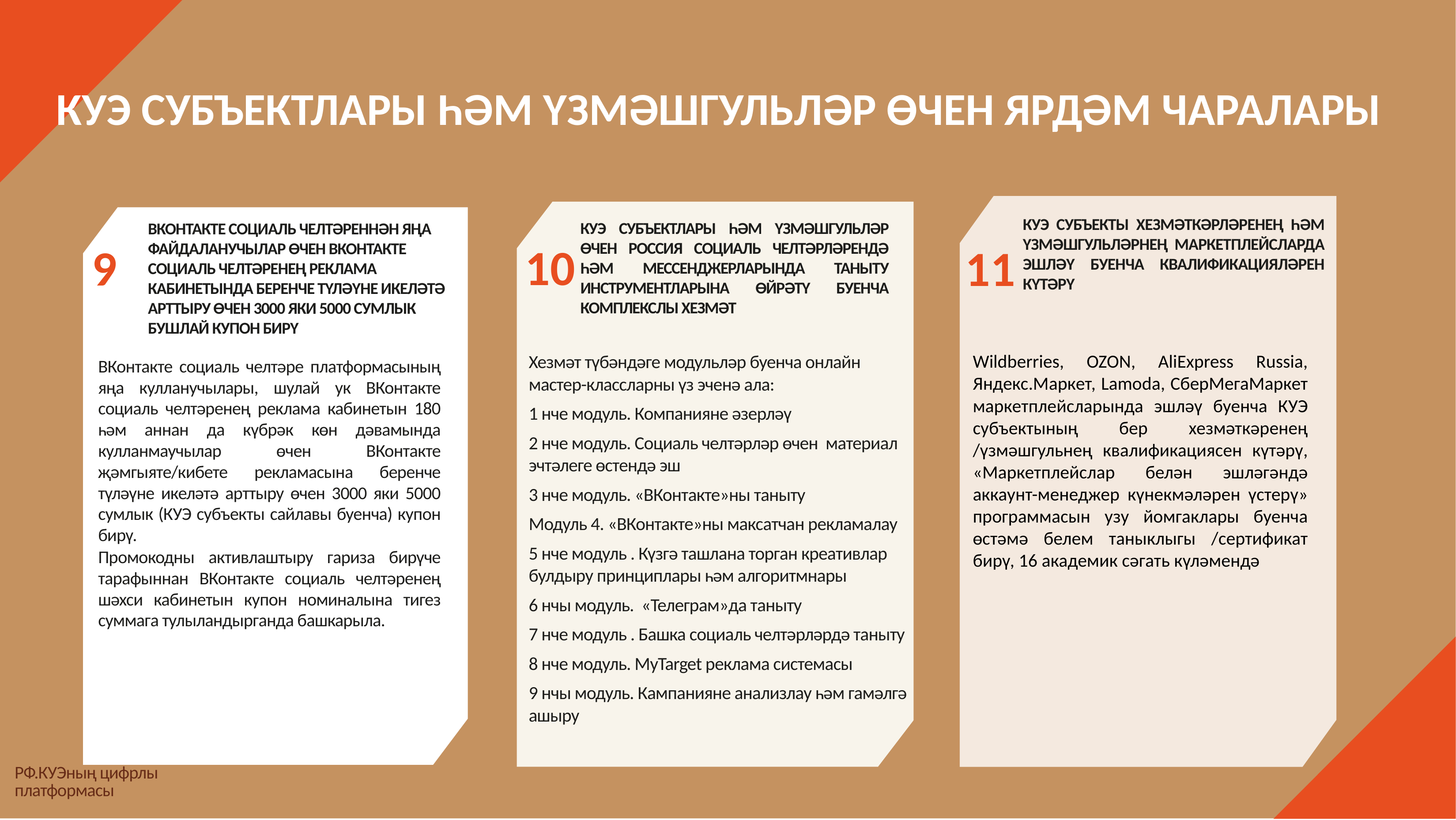

# КУЭ СУБЪЕКТЛАРЫ ҺӘМ ҮЗМӘШГУЛЬЛӘР ӨЧЕН ЯРДӘМ ЧАРАЛАРЫ

КУЭ СУБЪЕКТЫ ХЕЗМӘТКӘРЛӘРЕНЕҢ ҺӘМ ҮЗМӘШГУЛЬЛӘРНЕҢ МАРКЕТПЛЕЙСЛАРДА ЭШЛӘҮ БУЕНЧА КВАЛИФИКАЦИЯЛӘРЕН КҮТӘРҮ
КУЭ СУБЪЕКТЛАРЫ ҺӘМ ҮЗМӘШГУЛЬЛӘР ӨЧЕН РОССИЯ СОЦИАЛЬ ЧЕЛТӘРЛӘРЕНДӘ ҺӘМ МЕССЕНДЖЕРЛАРЫНДА ТАНЫТУ ИНСТРУМЕНТЛАРЫНА ӨЙРӘТҮ БУЕНЧА КОМПЛЕКСЛЫ ХЕЗМӘТ
ВКОНТАКТЕ СОЦИАЛЬ ЧЕЛТӘРЕННӘН ЯҢА ФАЙДАЛАНУЧЫЛАР ӨЧЕН ВКОНТАКТЕ СОЦИАЛЬ ЧЕЛТӘРЕНЕҢ РЕКЛАМА КАБИНЕТЫНДА БЕРЕНЧЕ ТҮЛӘҮНЕ ИКЕЛӘТӘ АРТТЫРУ ӨЧЕН 3000 ЯКИ 5000 СУМЛЫК БУШЛАЙ КУПОН БИРҮ
10
9
11
Хезмәт түбәндәге модульләр буенча онлайн мастер-классларны үз эченә ала:
1 нче модуль. Компанияне әзерләү
2 нче модуль. Социаль челтәрләр өчен  материал эчтәлеге өстендә эш
3 нче модуль. «ВКонтакте»ны таныту
Модуль 4. «ВКонтакте»ны максатчан рекламалау
5 нче модуль . Күзгә ташлана торган креативлар булдыру принциплары һәм алгоритмнары
6 нчы модуль.  «Телеграм»да таныту
7 нче модуль . Башка социаль челтәрләрдә таныту
8 нче модуль. MyTarget реклама системасы
9 нчы модуль. Кампанияне анализлау һәм гамәлгә ашыру

Wildberries, OZON, AliExpress Russia, Яндекс.Маркет, Lamoda, СберМегаМаркет маркетплейсларында эшләү буенча КУЭ субъектының бер хезмәткәренең /үзмәшгульнең квалификациясен күтәрү, «Маркетплейслар белән эшләгәндә аккаунт-менеджер күнекмәләрен үстерү» программасын узу йомгаклары буенча өстәмә белем таныклыгы /сертификат бирү, 16 академик сәгать күләмендә

ВКонтакте социаль челтәре платформасының яңа кулланучылары, шулай ук ВКонтакте социаль челтәренең реклама кабинетын 180 һәм аннан да күбрәк көн дәвамында кулланмаучылар өчен ВКонтакте җәмгыяте/кибете рекламасына беренче түләүне икеләтә арттыру өчен 3000 яки 5000 сумлык (КУЭ субъекты сайлавы буенча) купон бирү.
Промокодны активлаштыру гариза бирүче тарафыннан ВКонтакте социаль челтәренең шәхси кабинетын купон номиналына тигез суммага тулыландырганда башкарыла.

РФ.КУЭның цифрлы платформасы